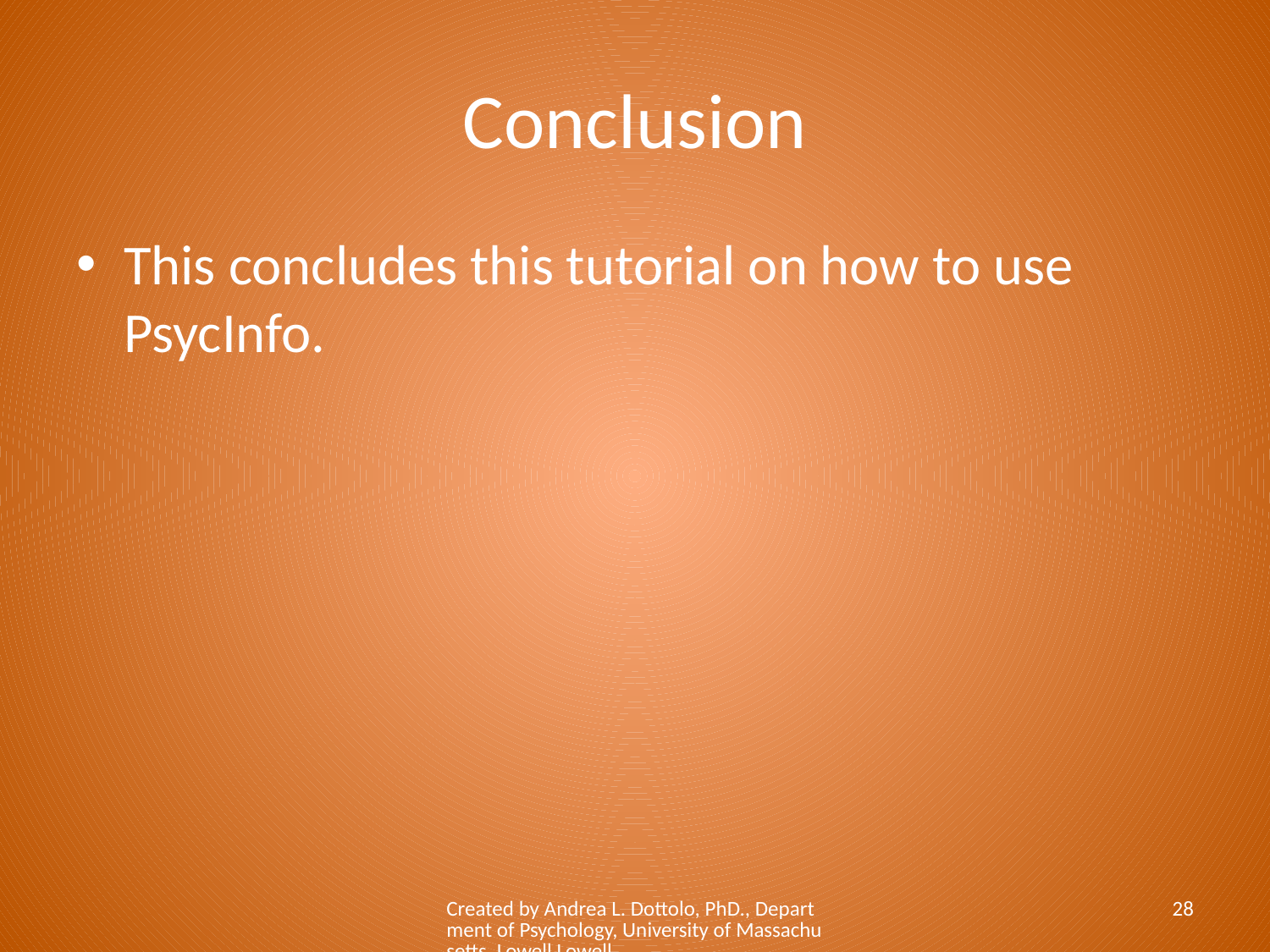

# Conclusion
This concludes this tutorial on how to use PsycInfo.
Created by Andrea L. Dottolo, PhD., Department of Psychology, University of Massachusetts, Lowell Lowell
28